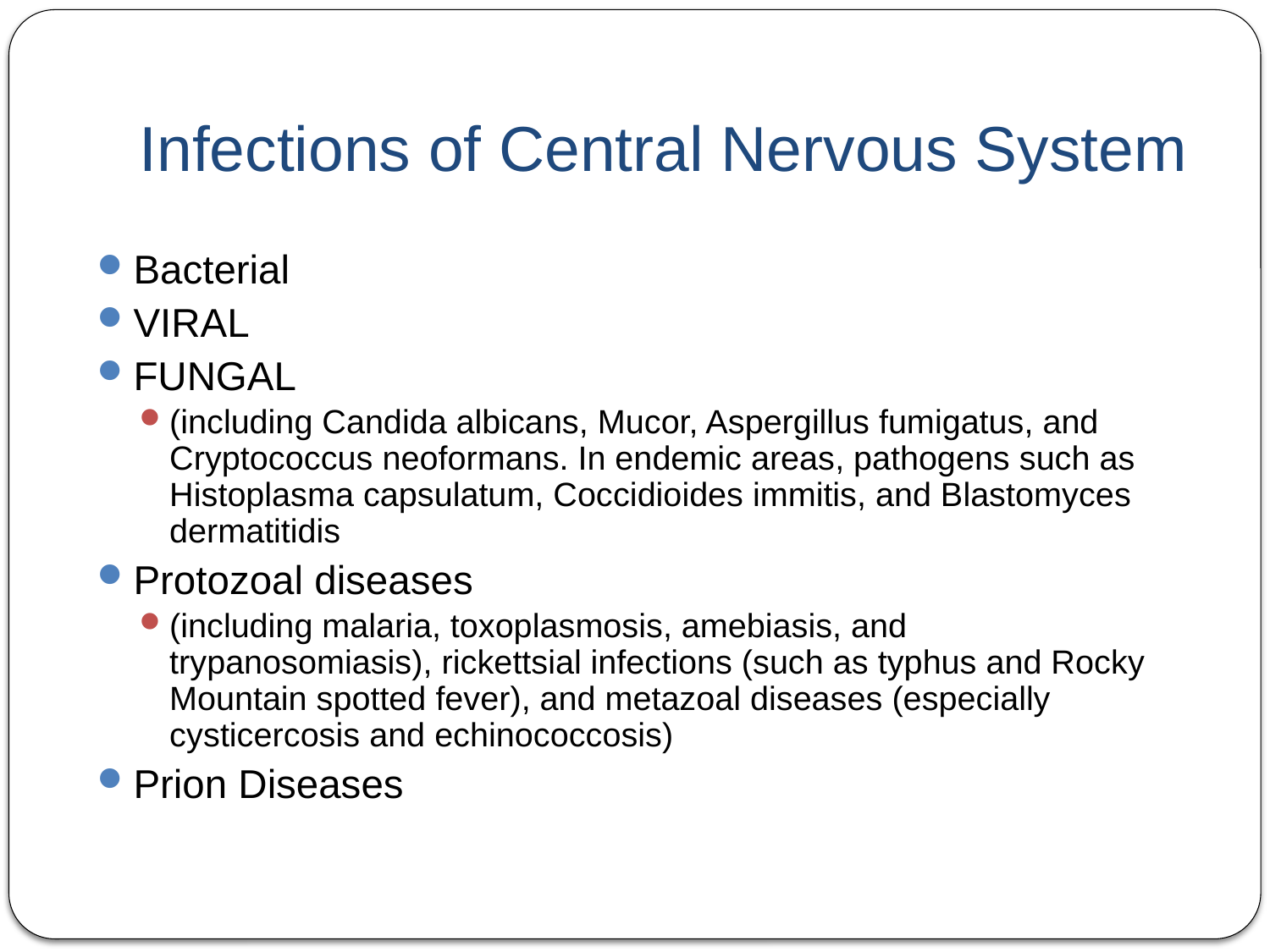

# Infections of Central Nervous System
Bacterial
VIRAL
FUNGAL
(including Candida albicans, Mucor, Aspergillus fumigatus, and Cryptococcus neoformans. In endemic areas, pathogens such as Histoplasma capsulatum, Coccidioides immitis, and Blastomyces dermatitidis
Protozoal diseases
(including malaria, toxoplasmosis, amebiasis, and trypanosomiasis), rickettsial infections (such as typhus and Rocky Mountain spotted fever), and metazoal diseases (especially cysticercosis and echinococcosis)
Prion Diseases